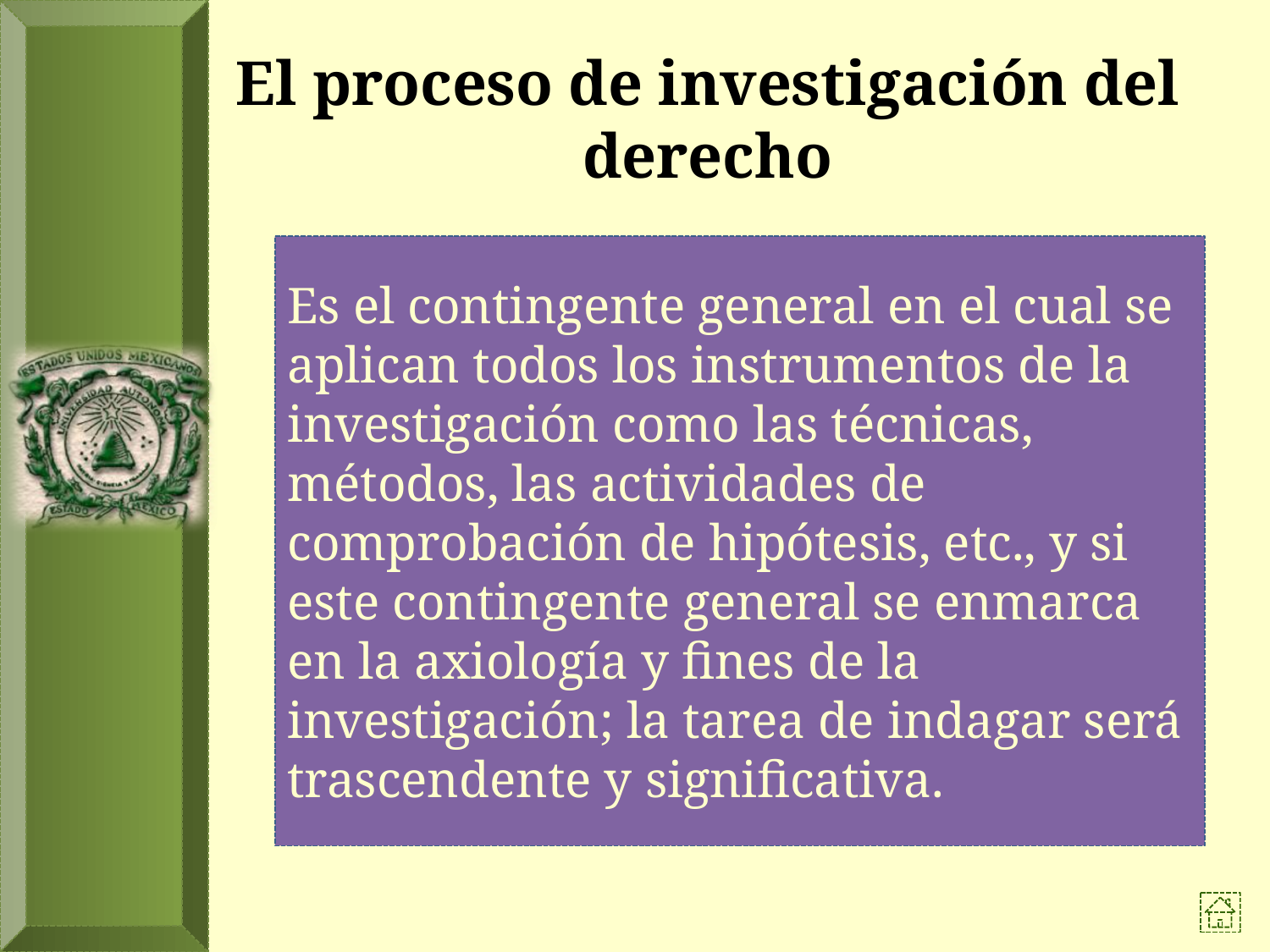

# El proceso de investigación del derecho
Es el contingente general en el cual se aplican todos los instrumentos de la investigación como las técnicas, métodos, las actividades de comprobación de hipótesis, etc., y si este contingente general se enmarca en la axiología y fines de la investigación; la tarea de indagar será trascendente y significativa.